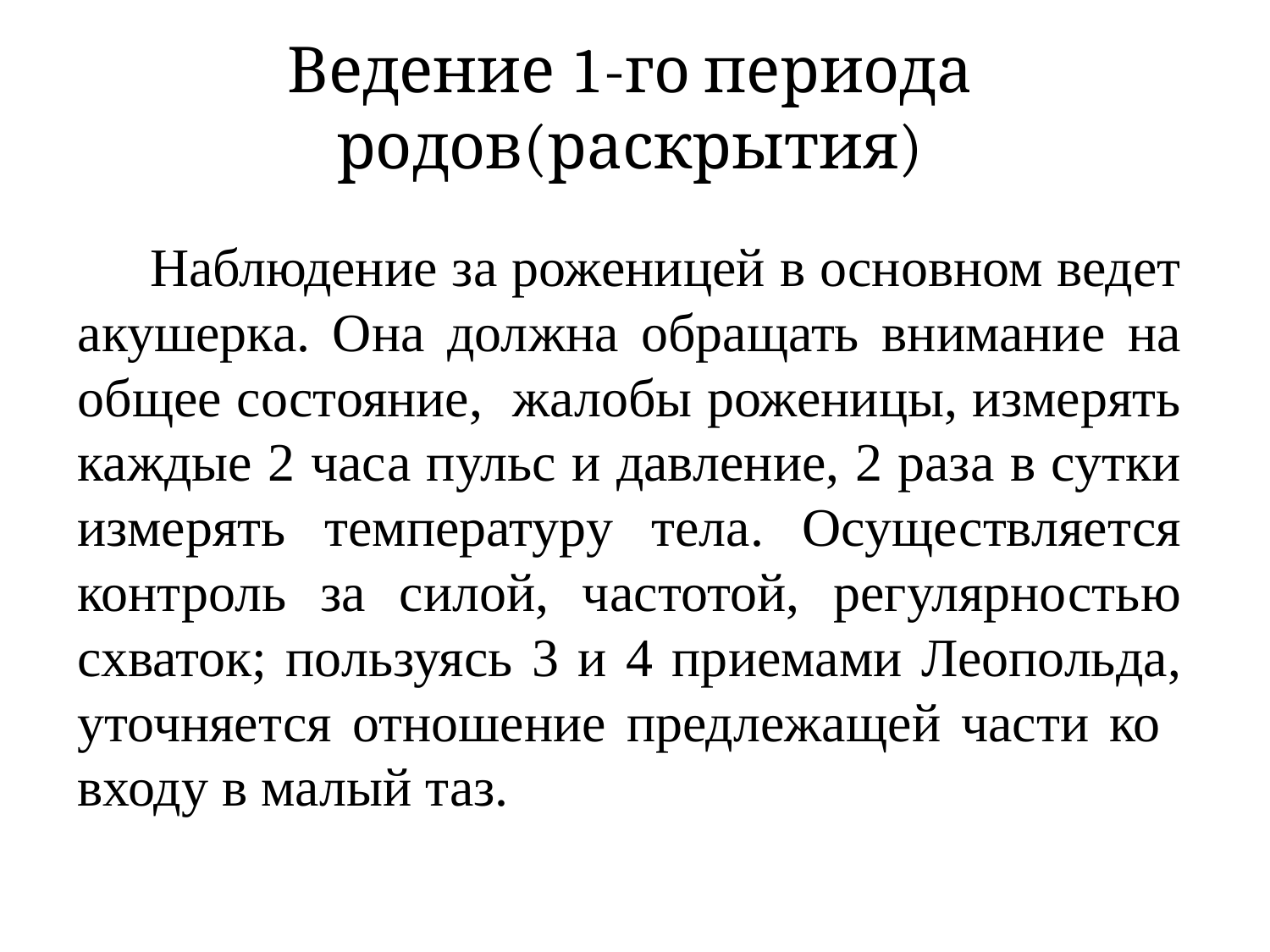

# Ведение 1-го периода родов(раскрытия)
     Наблюдение за роженицей в основном ведет акушерка. Она должна обращать внимание на общее состояние,  жалобы роженицы, измерять каждые 2 часа пульс и давление, 2 раза в сутки измерять температуру тела. Осуществляется контроль за силой, частотой, регулярностью схваток; пользуясь 3 и 4 приемами Леопольда, уточняется отношение предлежащей части ко  входу в малый таз.